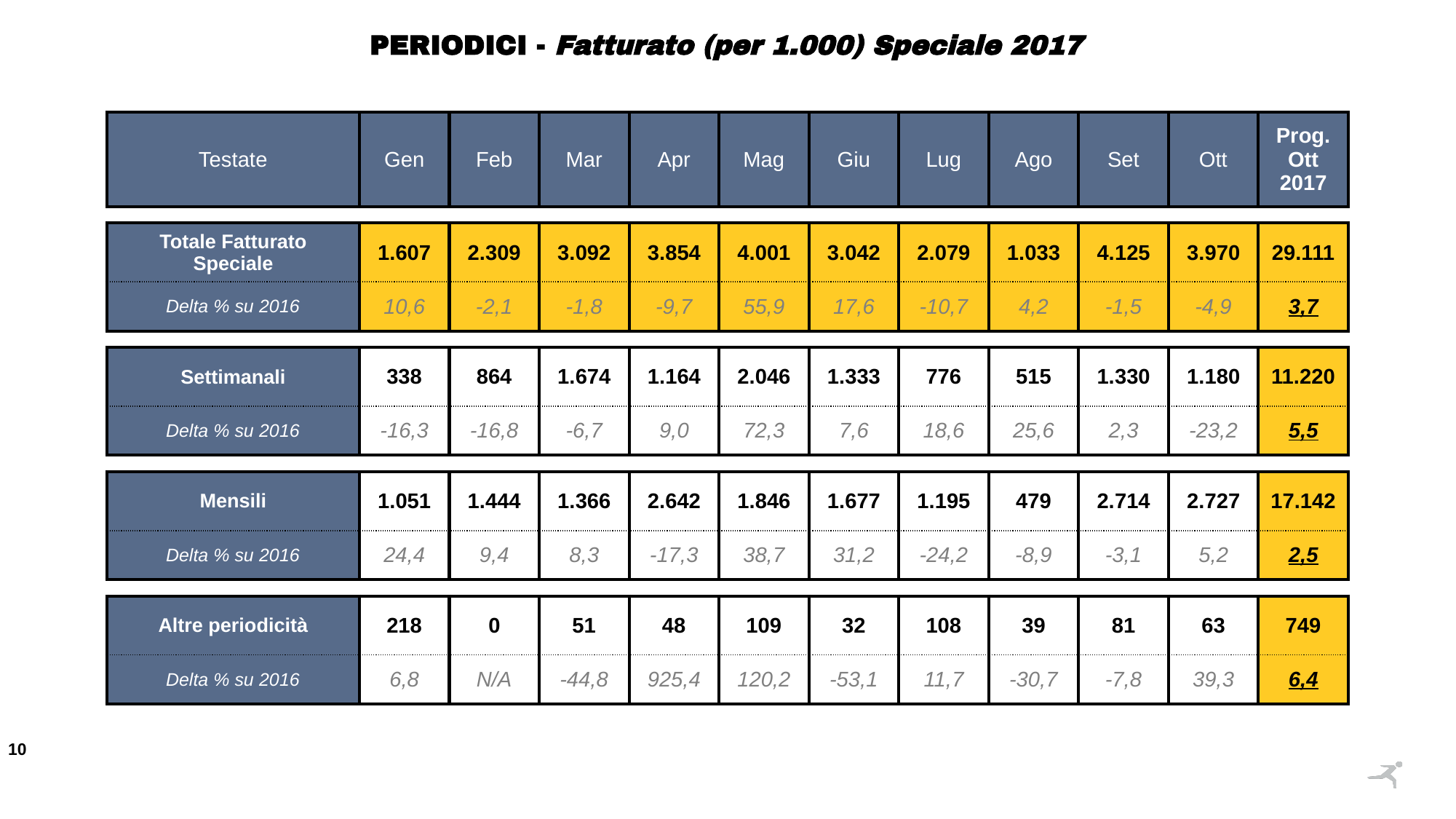

PERIODICI - Fatturato (per 1.000) Speciale 2017
| Testate | Gen | Feb | Mar | Apr | Mag | Giu | Lug | Ago | Set | Ott | Prog. Ott 2017 |
| --- | --- | --- | --- | --- | --- | --- | --- | --- | --- | --- | --- |
|  |  |  |  |  |  |  |  |  |  |  |  |
| Totale Fatturato Speciale | 1.607 | 2.309 | 3.092 | 3.854 | 4.001 | 3.042 | 2.079 | 1.033 | 4.125 | 3.970 | 29.111 |
| Delta % su 2016 | 10,6 | -2,1 | -1,8 | -9,7 | 55,9 | 17,6 | -10,7 | 4,2 | -1,5 | -4,9 | 3,7 |
|  |  |  |  |  |  |  |  |  |  |  |  |
| Settimanali | 338 | 864 | 1.674 | 1.164 | 2.046 | 1.333 | 776 | 515 | 1.330 | 1.180 | 11.220 |
| Delta % su 2016 | -16,3 | -16,8 | -6,7 | 9,0 | 72,3 | 7,6 | 18,6 | 25,6 | 2,3 | -23,2 | 5,5 |
|  |  |  |  |  |  |  |  |  |  |  |  |
| Mensili | 1.051 | 1.444 | 1.366 | 2.642 | 1.846 | 1.677 | 1.195 | 479 | 2.714 | 2.727 | 17.142 |
| Delta % su 2016 | 24,4 | 9,4 | 8,3 | -17,3 | 38,7 | 31,2 | -24,2 | -8,9 | -3,1 | 5,2 | 2,5 |
|  |  |  |  |  |  |  |  |  |  |  |  |
| Altre periodicità | 218 | 0 | 51 | 48 | 109 | 32 | 108 | 39 | 81 | 63 | 749 |
| Delta % su 2016 | 6,8 | N/A | -44,8 | 925,4 | 120,2 | -53,1 | 11,7 | -30,7 | -7,8 | 39,3 | 6,4 |